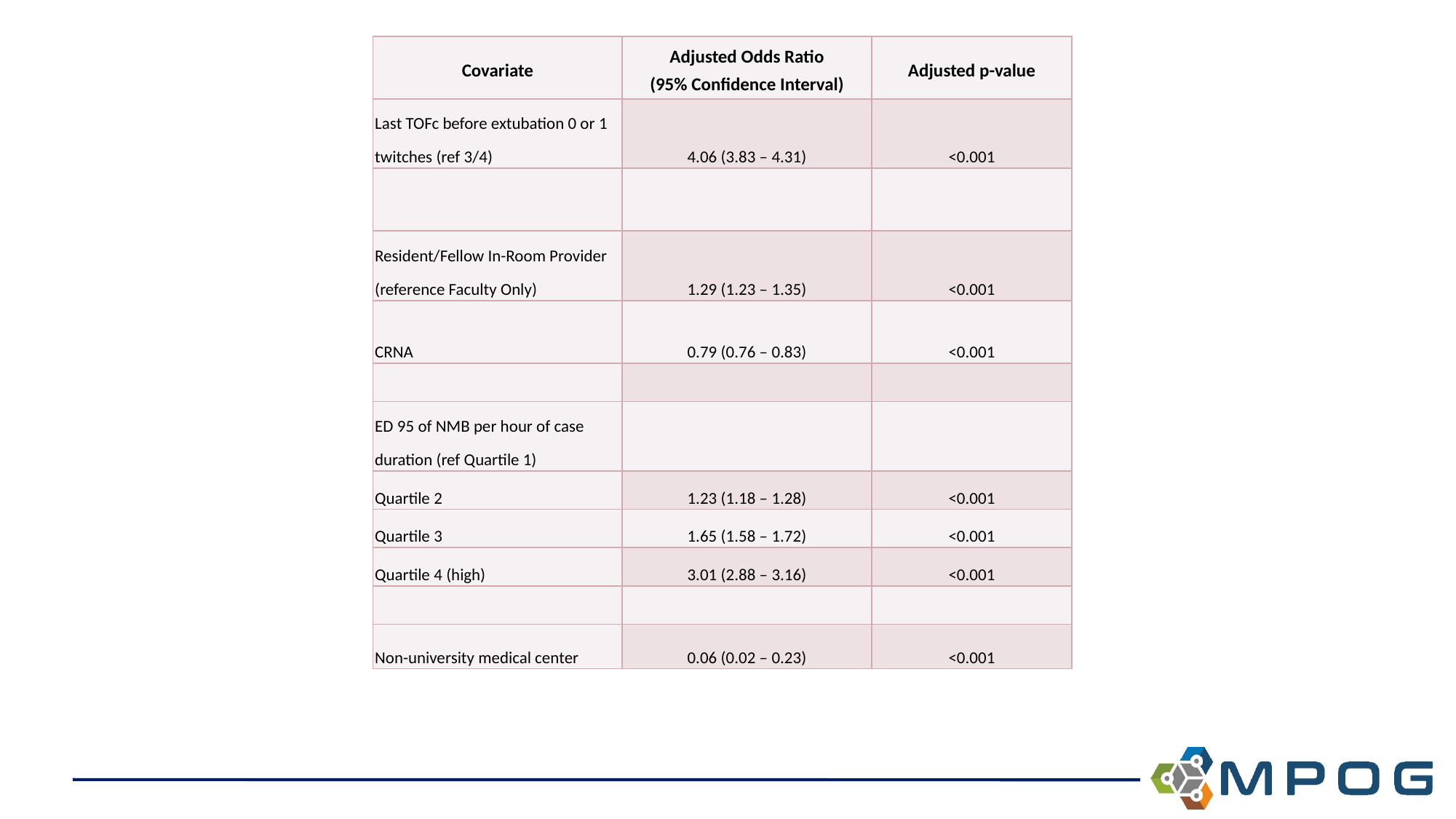

| Covariate | Adjusted Odds Ratio (95% Confidence Interval) | Adjusted p-value |
| --- | --- | --- |
| Last TOFc before extubation 0 or 1 twitches (ref 3/4) | 4.06 (3.83 – 4.31) | <0.001 |
|  |  |  |
| Resident/Fellow In-Room Provider (reference Faculty Only) | 1.29 (1.23 – 1.35) | <0.001 |
| CRNA | 0.79 (0.76 – 0.83) | <0.001 |
|  |  |  |
| ED 95 of NMB per hour of case duration (ref Quartile 1) |  |  |
| Quartile 2 | 1.23 (1.18 – 1.28) | <0.001 |
| Quartile 3 | 1.65 (1.58 – 1.72) | <0.001 |
| Quartile 4 (high) | 3.01 (2.88 – 3.16) | <0.001 |
|  |  |  |
| Non-university medical center | 0.06 (0.02 – 0.23) | <0.001 |